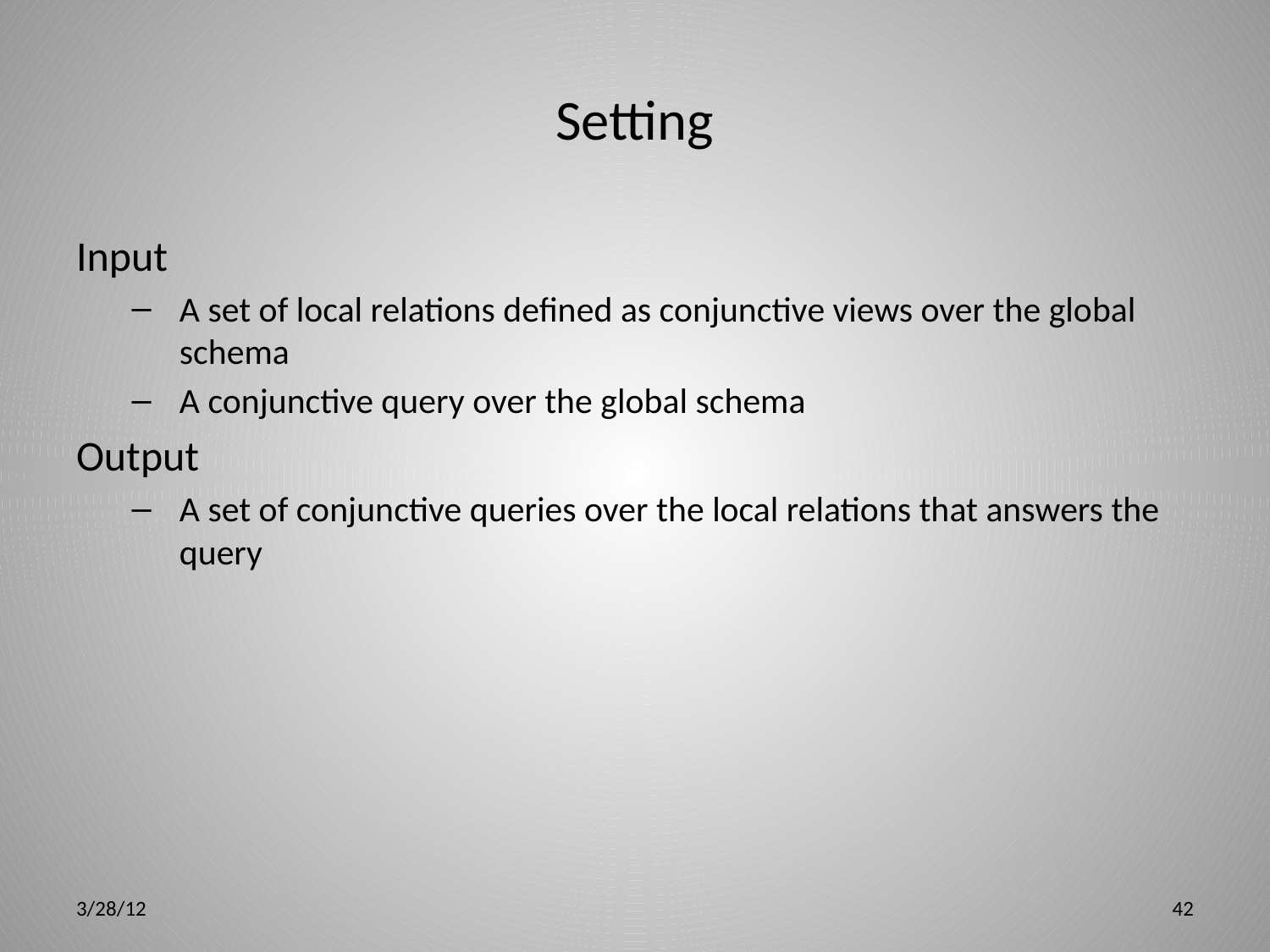

# Setting
Input
A set of local relations defined as conjunctive views over the global schema
A conjunctive query over the global schema
Output
A set of conjunctive queries over the local relations that answers the query

3/28/12
42